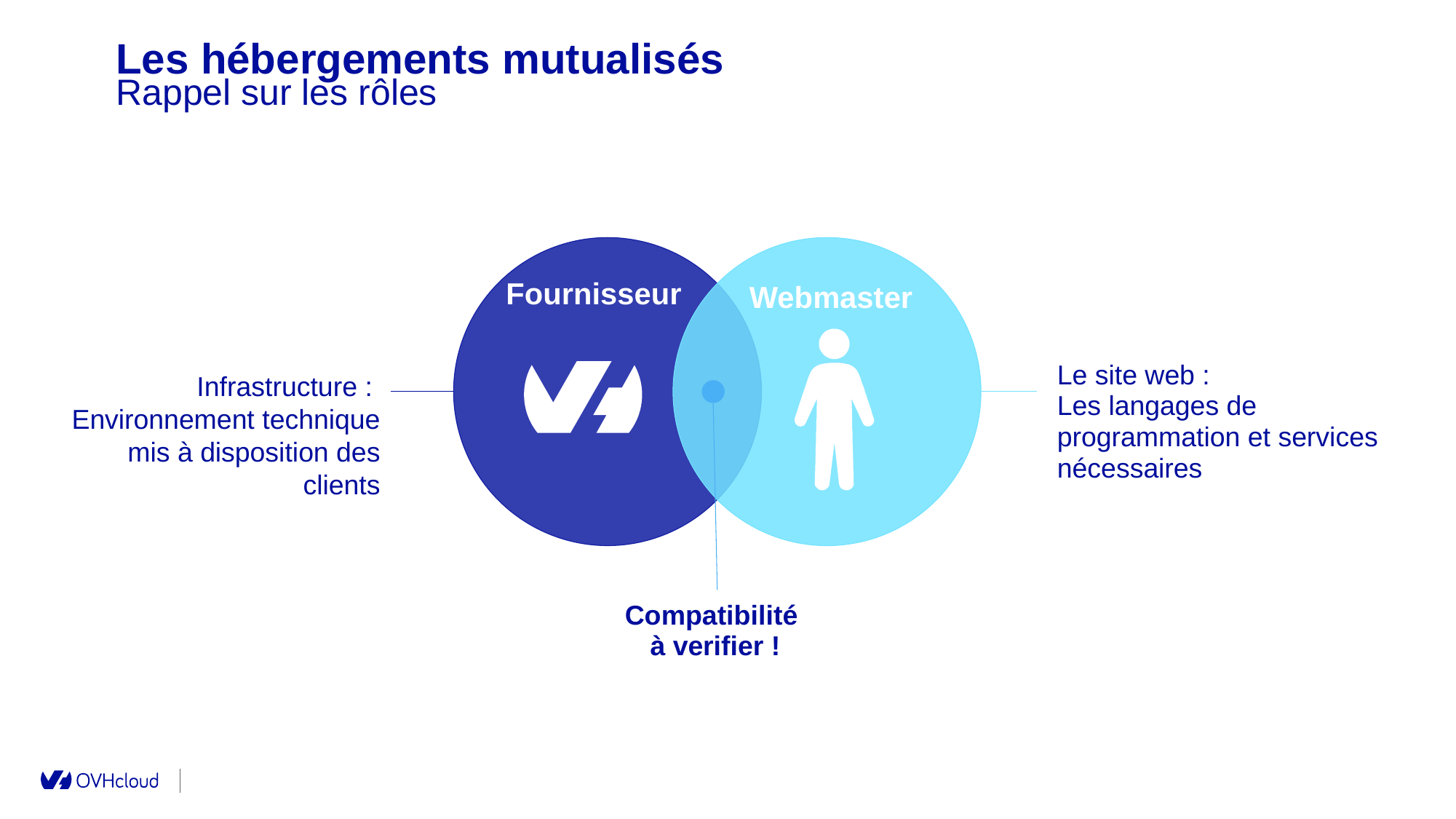

Les hébergements mutualisés
Rappel sur les rôles

Fournisseur
Webmaster

Infrastructure :
Environnement technique mis à disposition des clients
Le site web :
Les langages de programmation et services nécessaires

Compatibilité
à verifier !